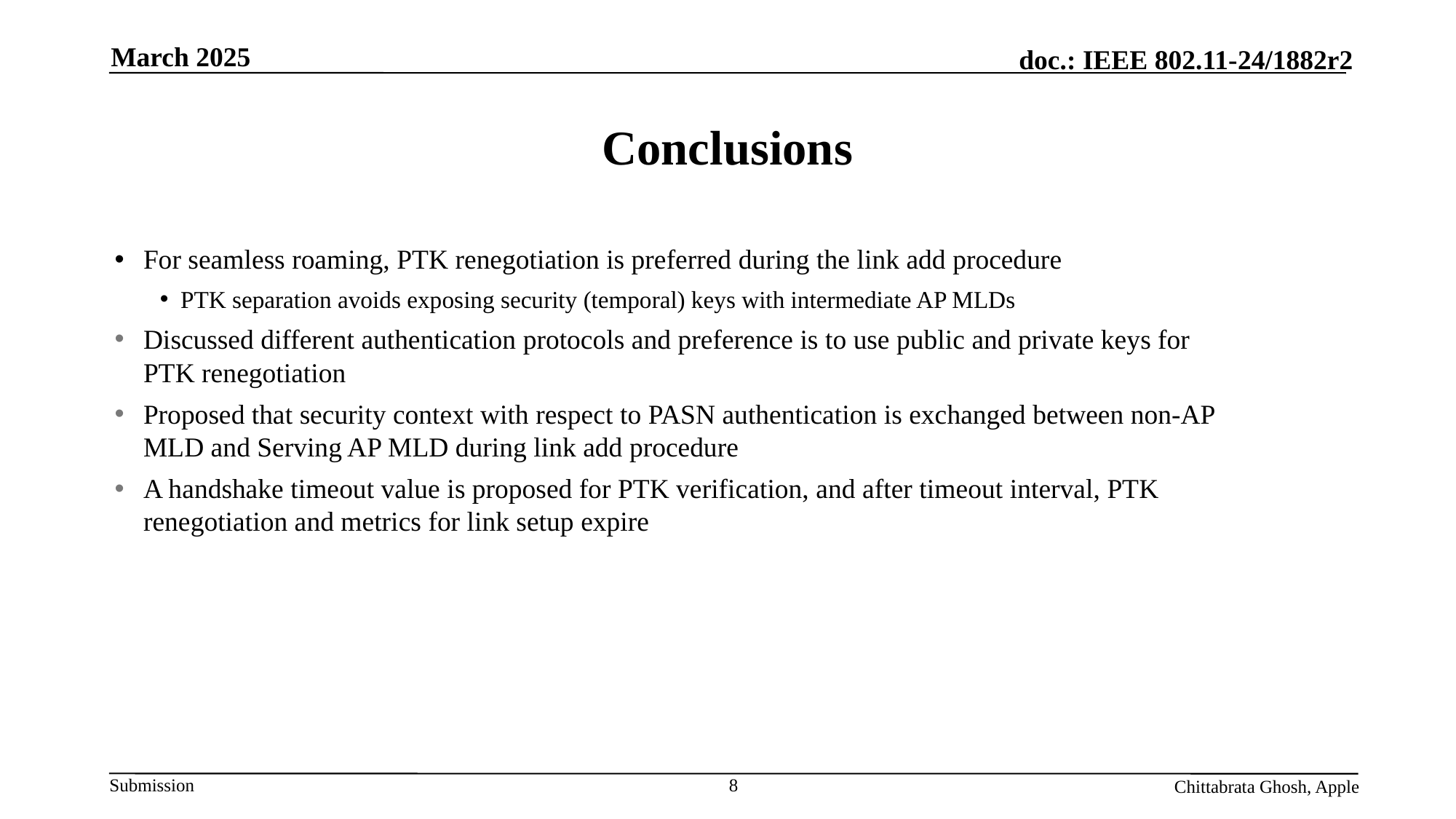

March 2025
# Conclusions
For seamless roaming, PTK renegotiation is preferred during the link add procedure
PTK separation avoids exposing security (temporal) keys with intermediate AP MLDs
Discussed different authentication protocols and preference is to use public and private keys for PTK renegotiation
Proposed that security context with respect to PASN authentication is exchanged between non-AP MLD and Serving AP MLD during link add procedure
A handshake timeout value is proposed for PTK verification, and after timeout interval, PTK renegotiation and metrics for link setup expire
8
Chittabrata Ghosh, Apple